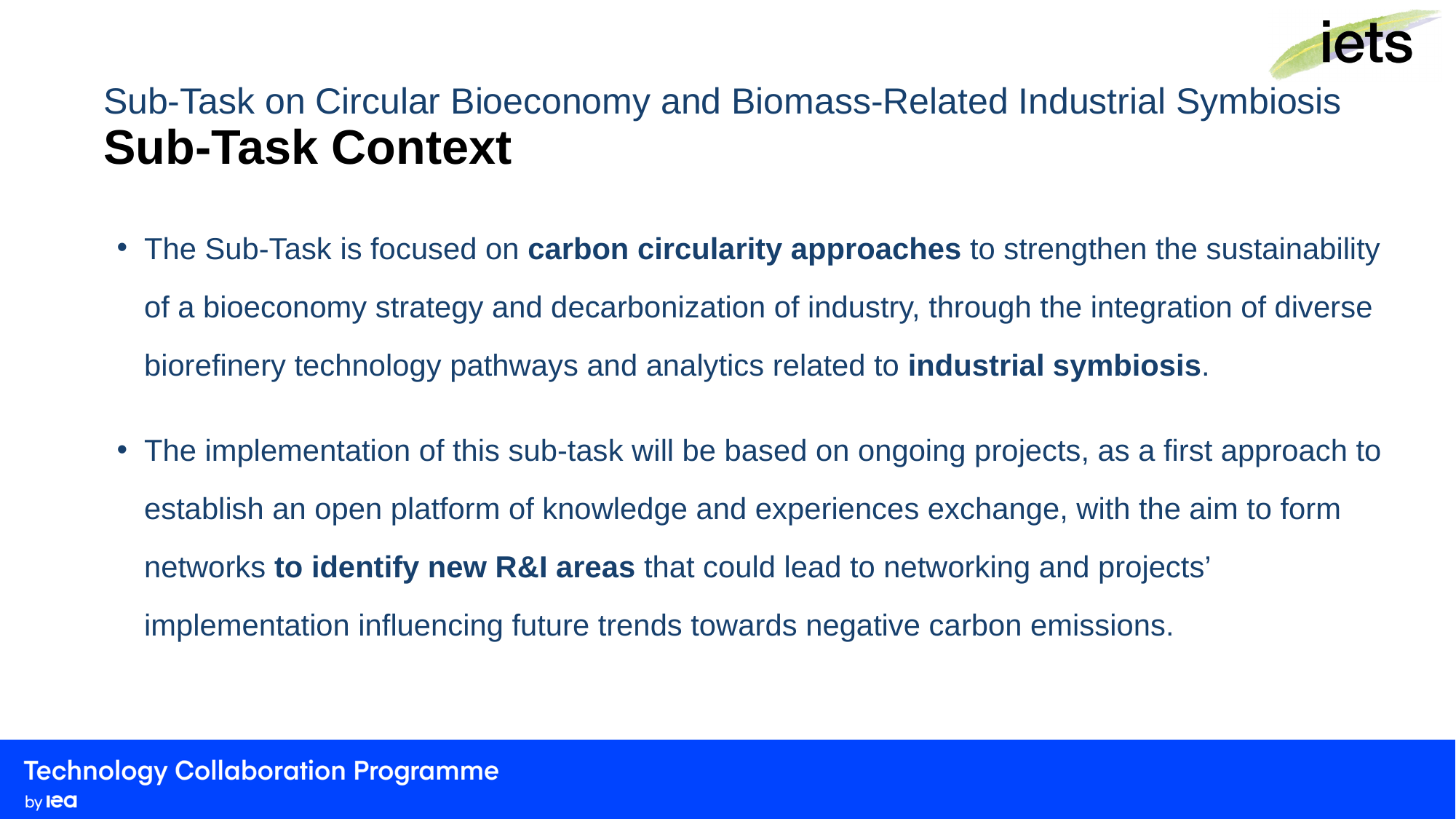

# Sub-Task on Circular Bioeconomy and Biomass-Related Industrial Symbiosis Sub-Task Context
The Sub-Task is focused on carbon circularity approaches to strengthen the sustainability of a bioeconomy strategy and decarbonization of industry, through the integration of diverse biorefinery technology pathways and analytics related to industrial symbiosis.
The implementation of this sub-task will be based on ongoing projects, as a first approach to establish an open platform of knowledge and experiences exchange, with the aim to form networks to identify new R&I areas that could lead to networking and projects’ implementation influencing future trends towards negative carbon emissions.